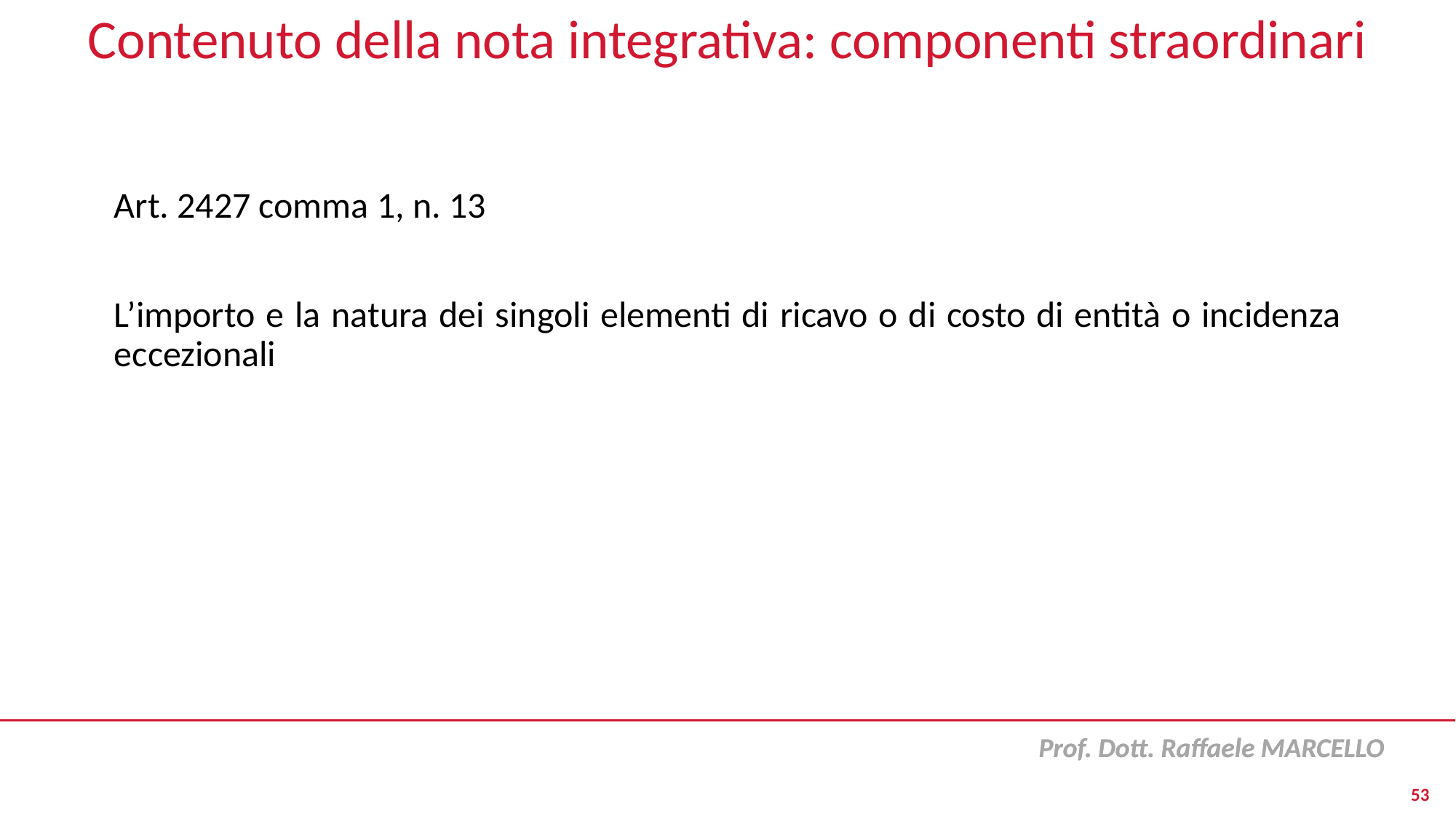

# Contenuto della nota integrativa: componenti straordinari
Art. 2427 comma 1, n. 13

L’importo e la natura dei singoli elementi di ricavo o di costo di entità o incidenza eccezionali

53